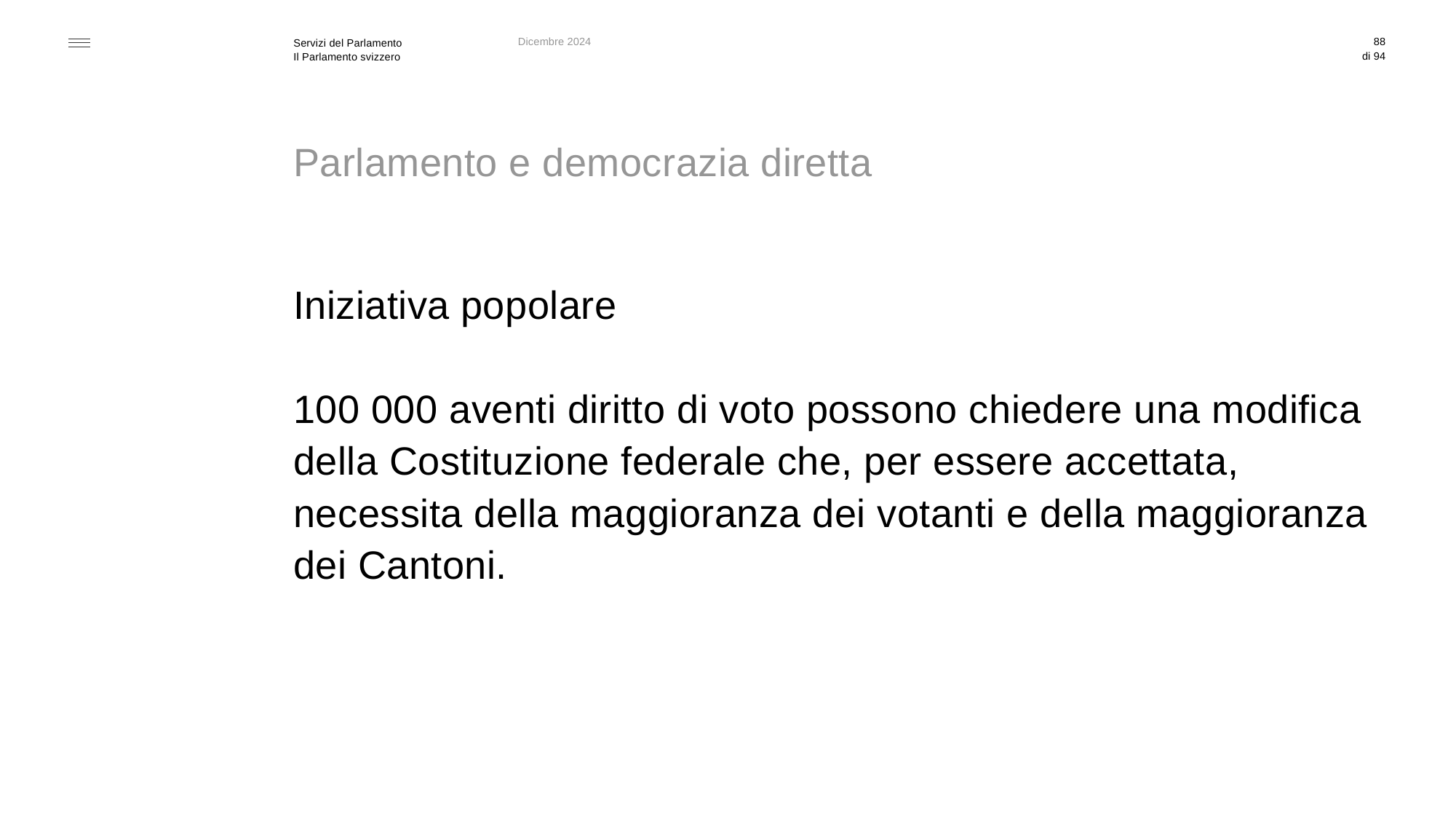

Dicembre 2024
88
# Parlamento e democrazia diretta
Iniziativa popolare

100 000 aventi diritto di voto possono chiedere una modifica della Costituzione federale che, per essere accettata, necessita della maggioranza dei votanti e della maggioranza dei Cantoni.